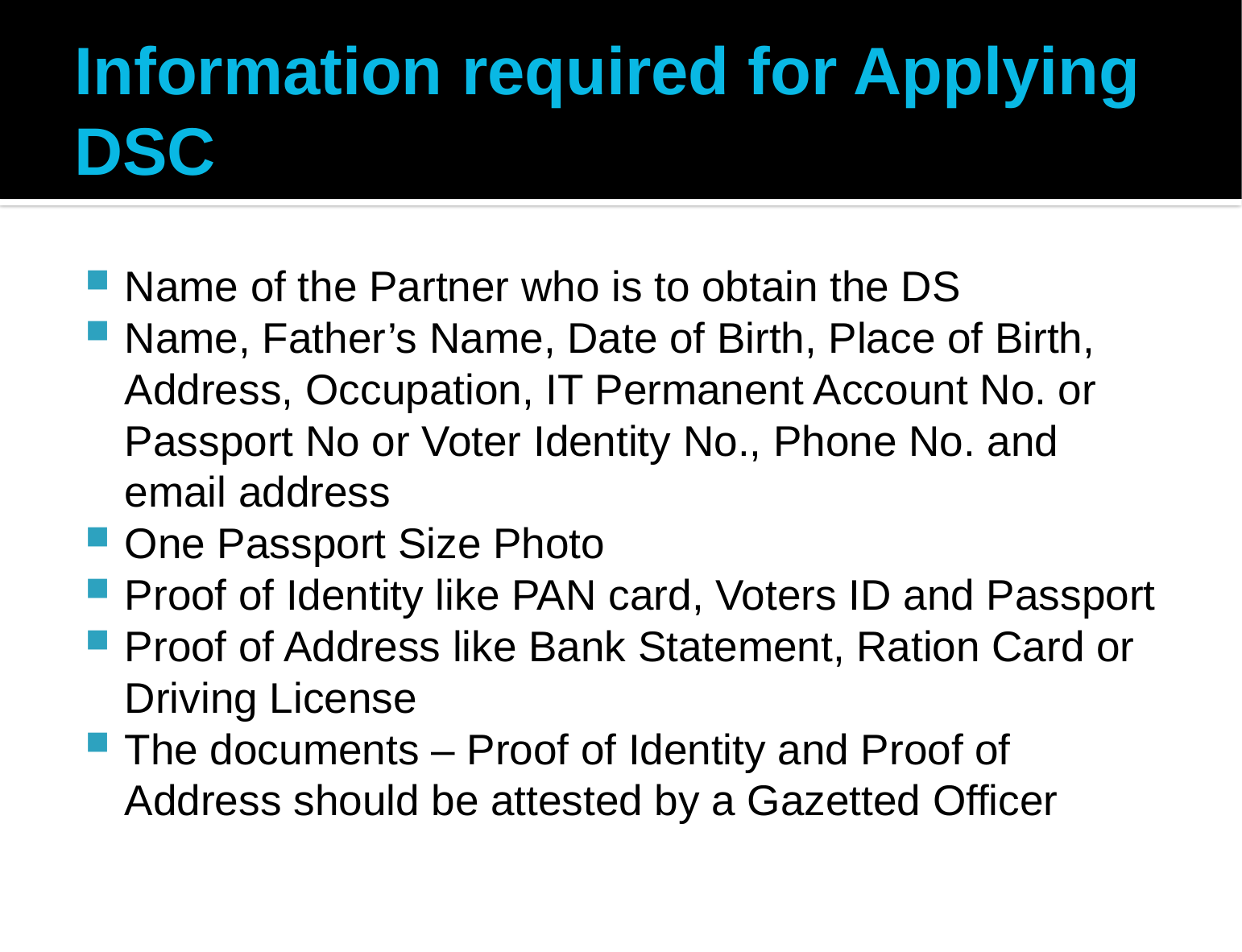

# Information required for Applying DSC
Name of the Partner who is to obtain the DS
Name, Father’s Name, Date of Birth, Place of Birth, Address, Occupation, IT Permanent Account No. or Passport No or Voter Identity No., Phone No. and email address
One Passport Size Photo
Proof of Identity like PAN card, Voters ID and Passport
Proof of Address like Bank Statement, Ration Card or Driving License
The documents – Proof of Identity and Proof of Address should be attested by a Gazetted Officer